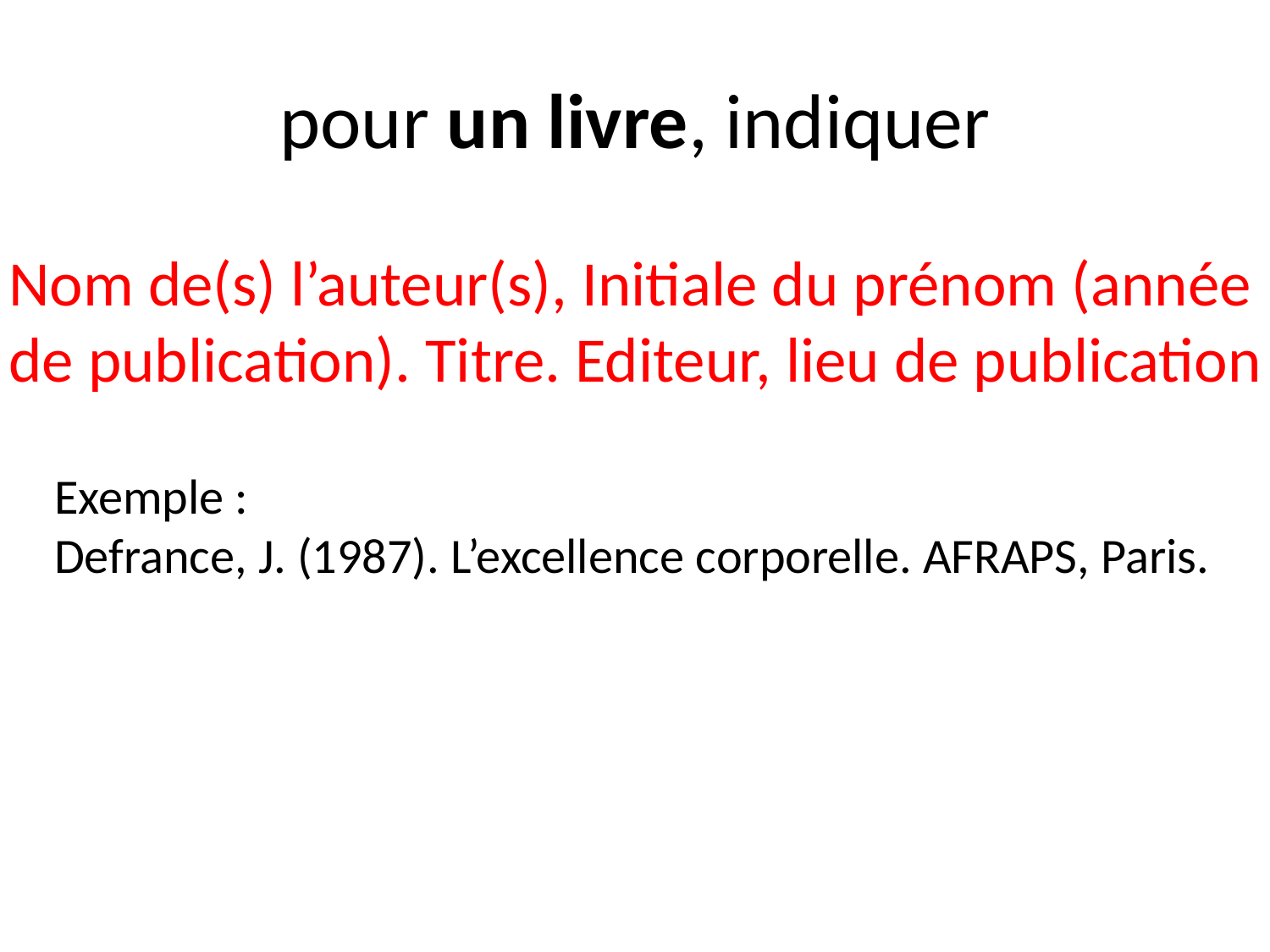

# pour un livre, indiquer
Nom de(s) l’auteur(s), Initiale du prénom (année de publication). Titre. Editeur, lieu de publication
Exemple :
Defrance, J. (1987). L’excellence corporelle. AFRAPS, Paris.